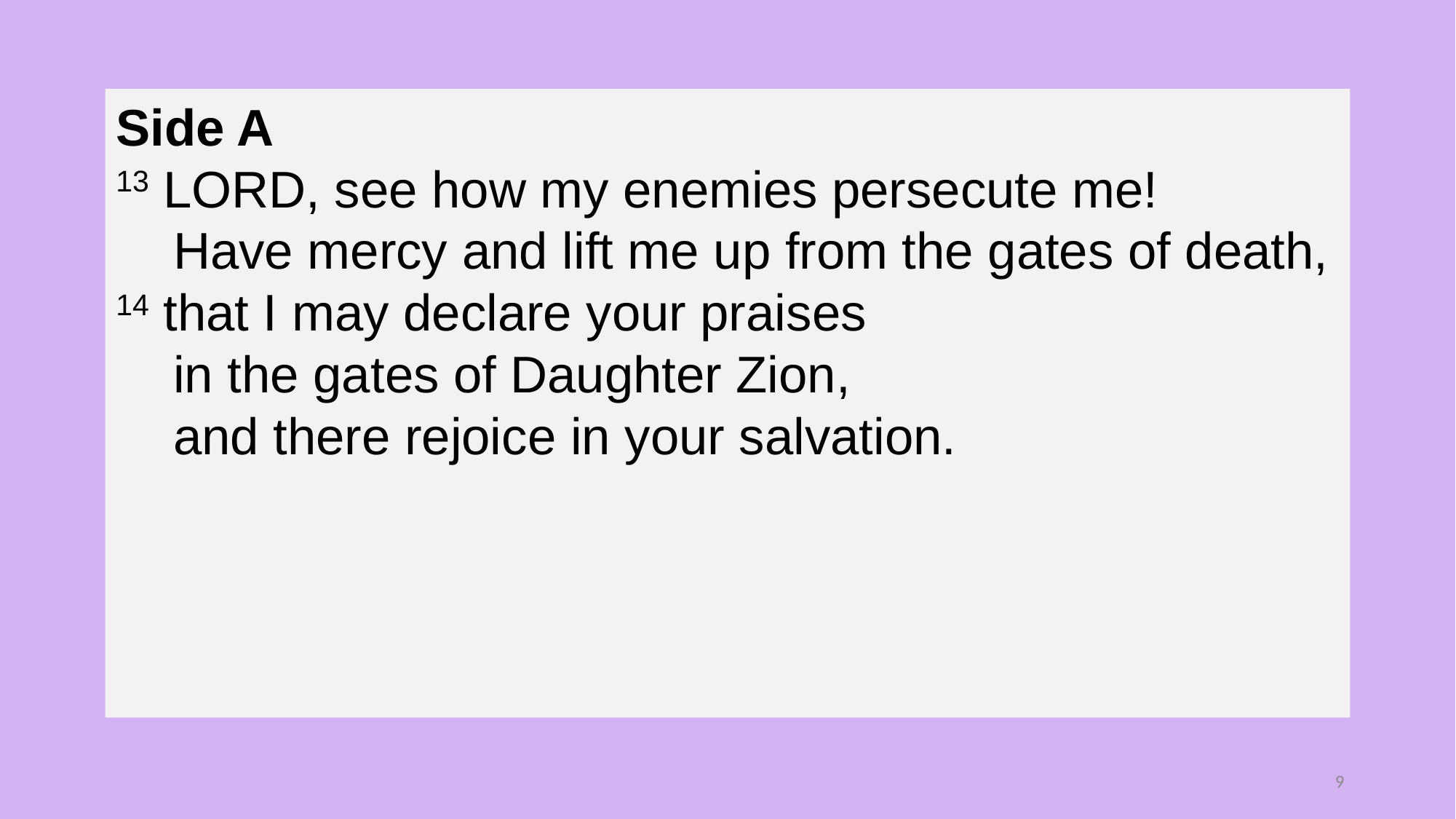

Side A
13 LORD, see how my enemies persecute me!
    Have mercy and lift me up from the gates of death,
14 that I may declare your praises
    in the gates of Daughter Zion,
    and there rejoice in your salvation.

9